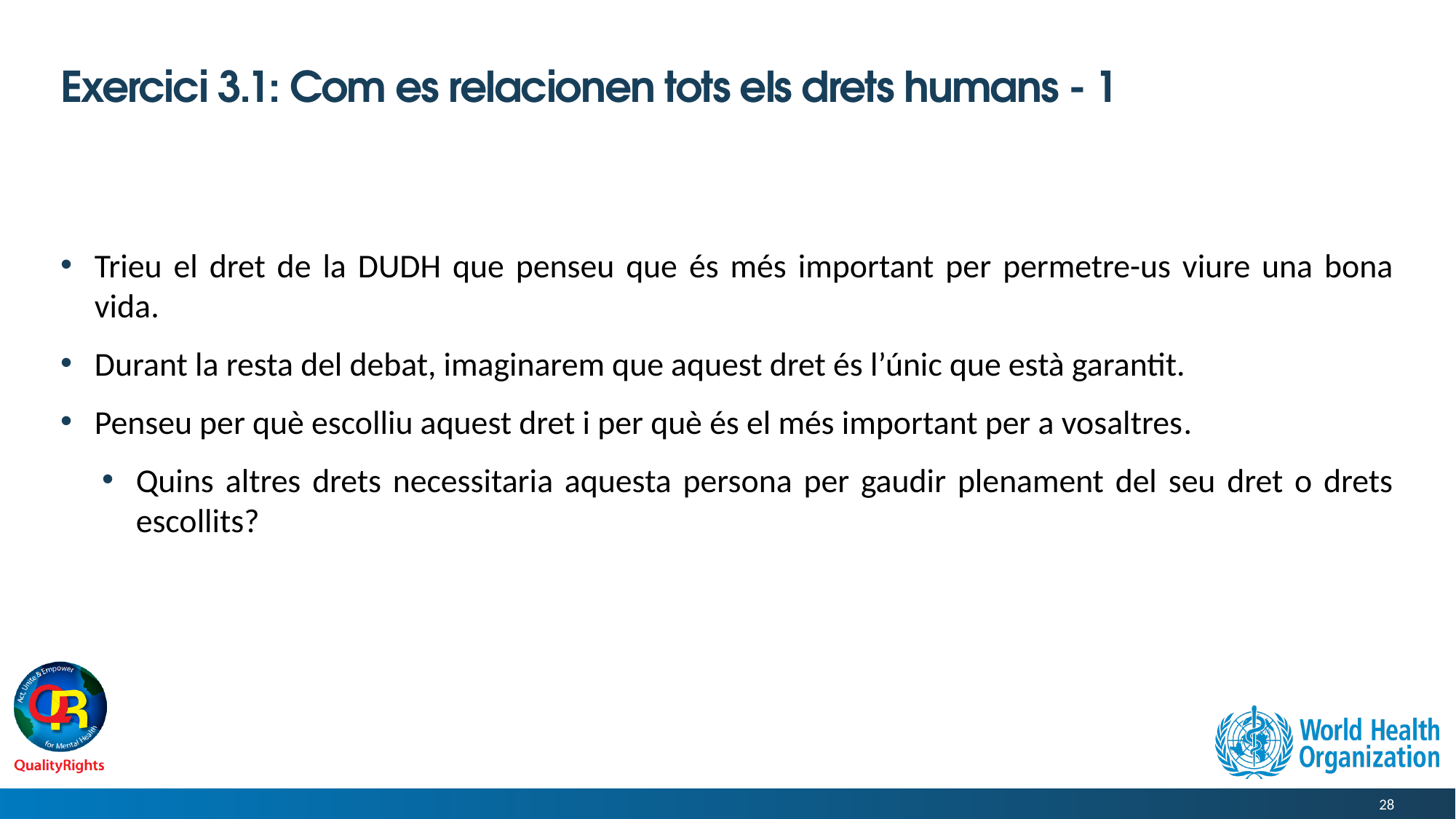

# Exercici 3.1: Com es relacionen tots els drets humans - 1

Trieu el dret de la DUDH que penseu que és més important per permetre-us viure una bona vida.
Durant la resta del debat, imaginarem que aquest dret és l’únic que està garantit.
Penseu per què escolliu aquest dret i per què és el més important per a vosaltres.
Quins altres drets necessitaria aquesta persona per gaudir plenament del seu dret o drets escollits?

28